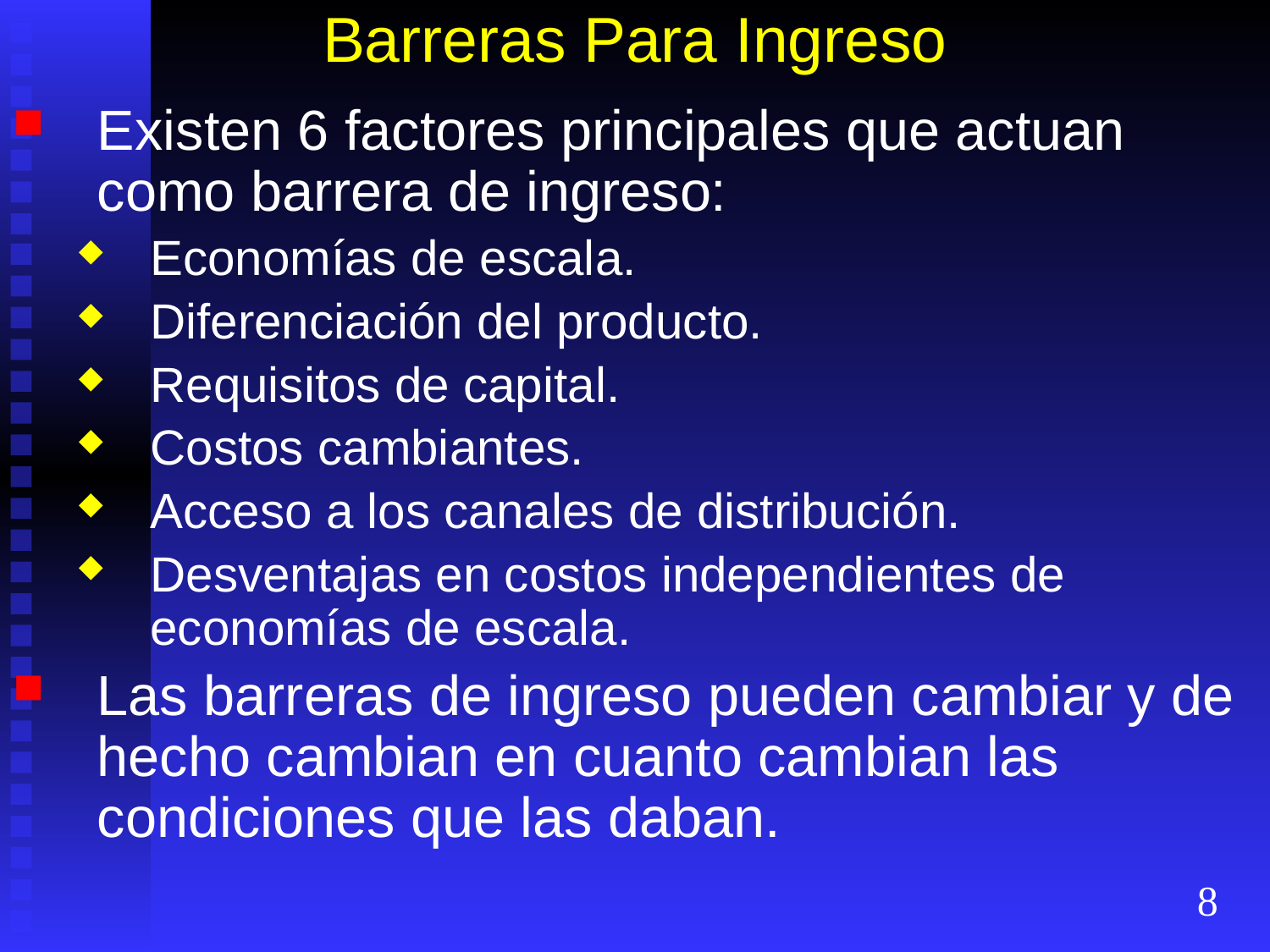

# Barreras Para Ingreso
Existen 6 factores principales que actuan como barrera de ingreso:
Economías de escala.
Diferenciación del producto.
Requisitos de capital.
Costos cambiantes.
Acceso a los canales de distribución.
Desventajas en costos independientes de economías de escala.
Las barreras de ingreso pueden cambiar y de hecho cambian en cuanto cambian las condiciones que las daban.
8